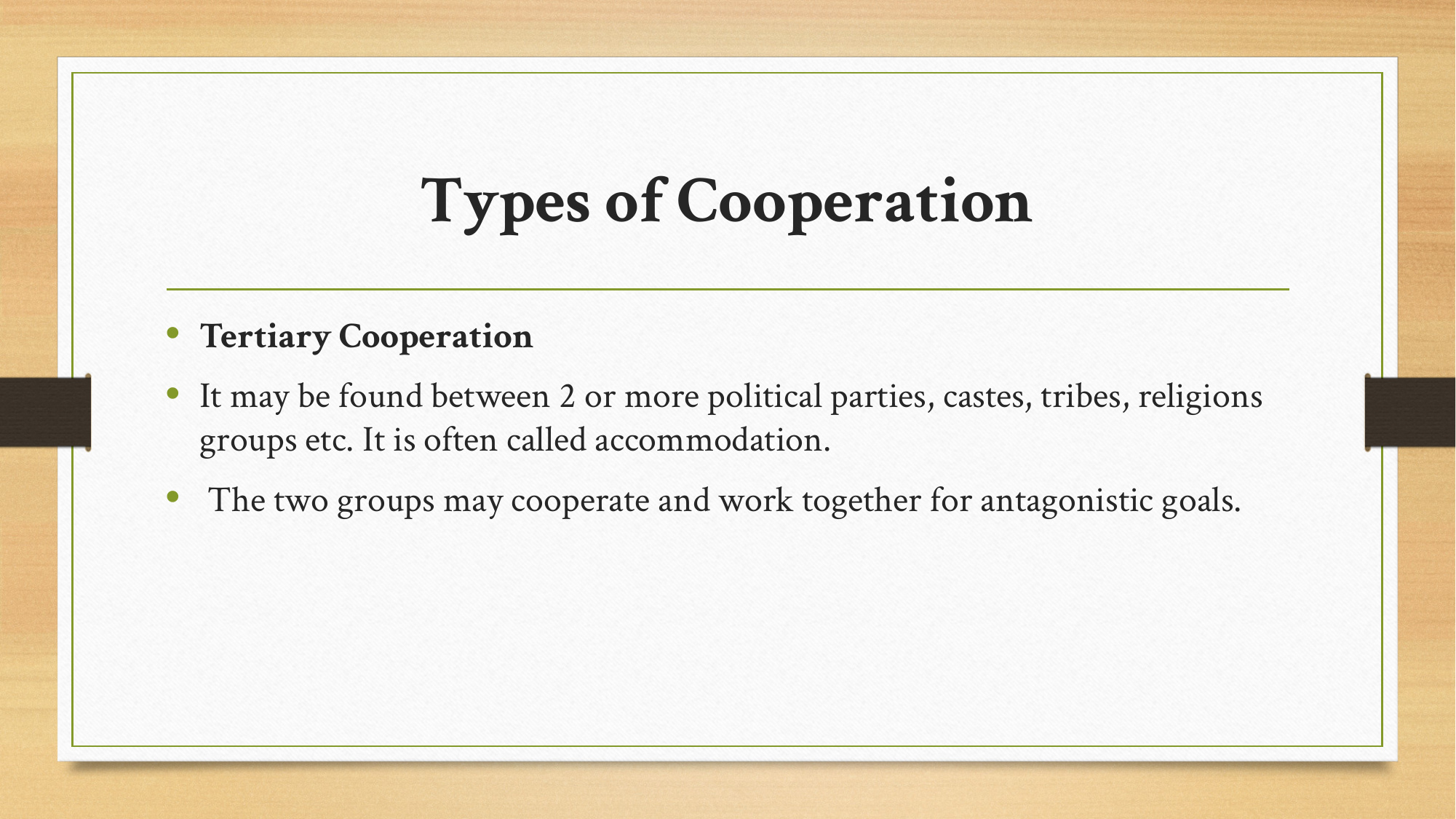

# Types of Cooperation
Tertiary Cooperation
It may be found between 2 or more political parties, castes, tribes, religions groups etc. It is often called accommodation.
 The two groups may cooperate and work together for antagonistic goals.